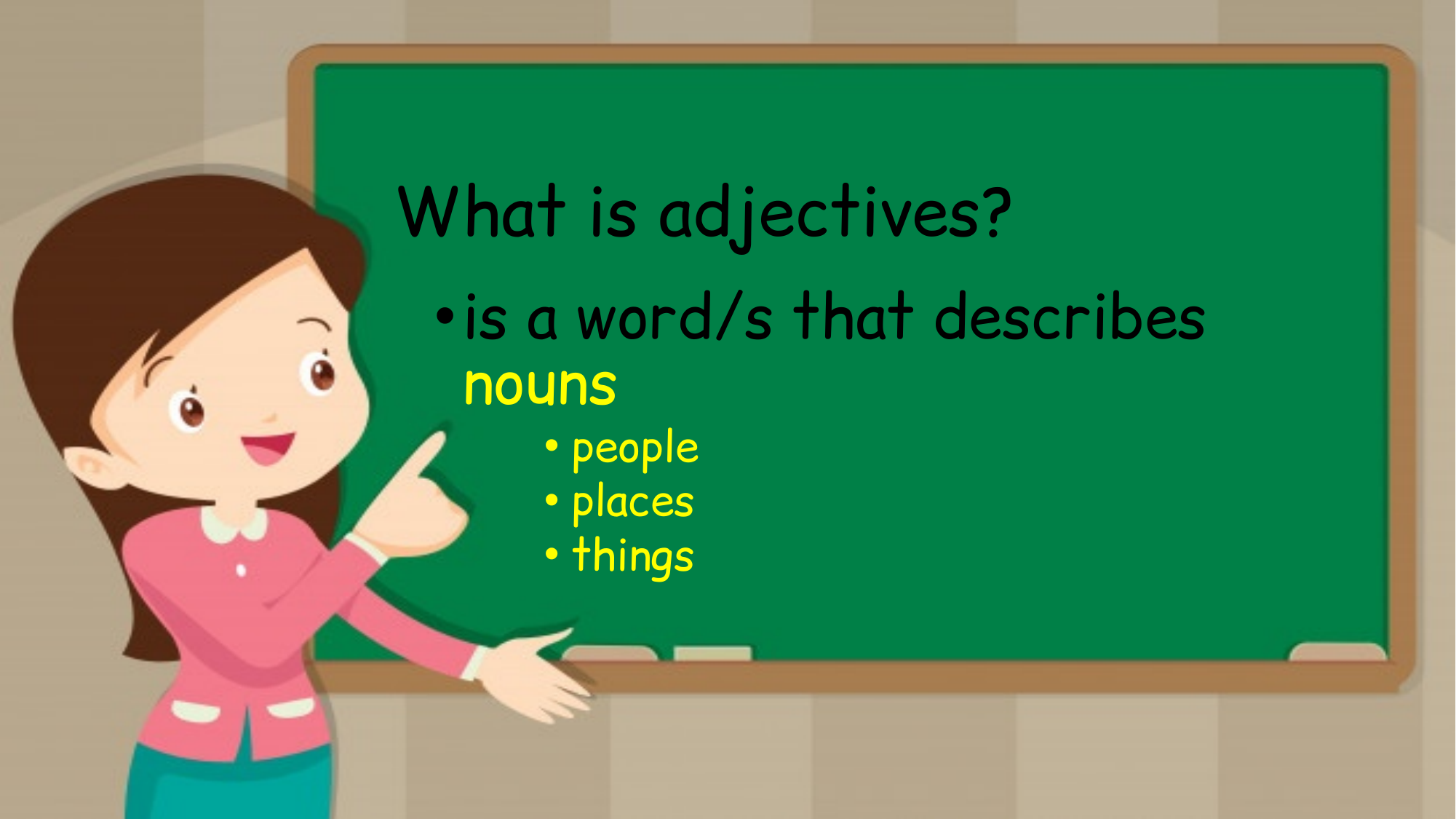

# What is adjectives?
is a word/s that describes nouns
people
places
things